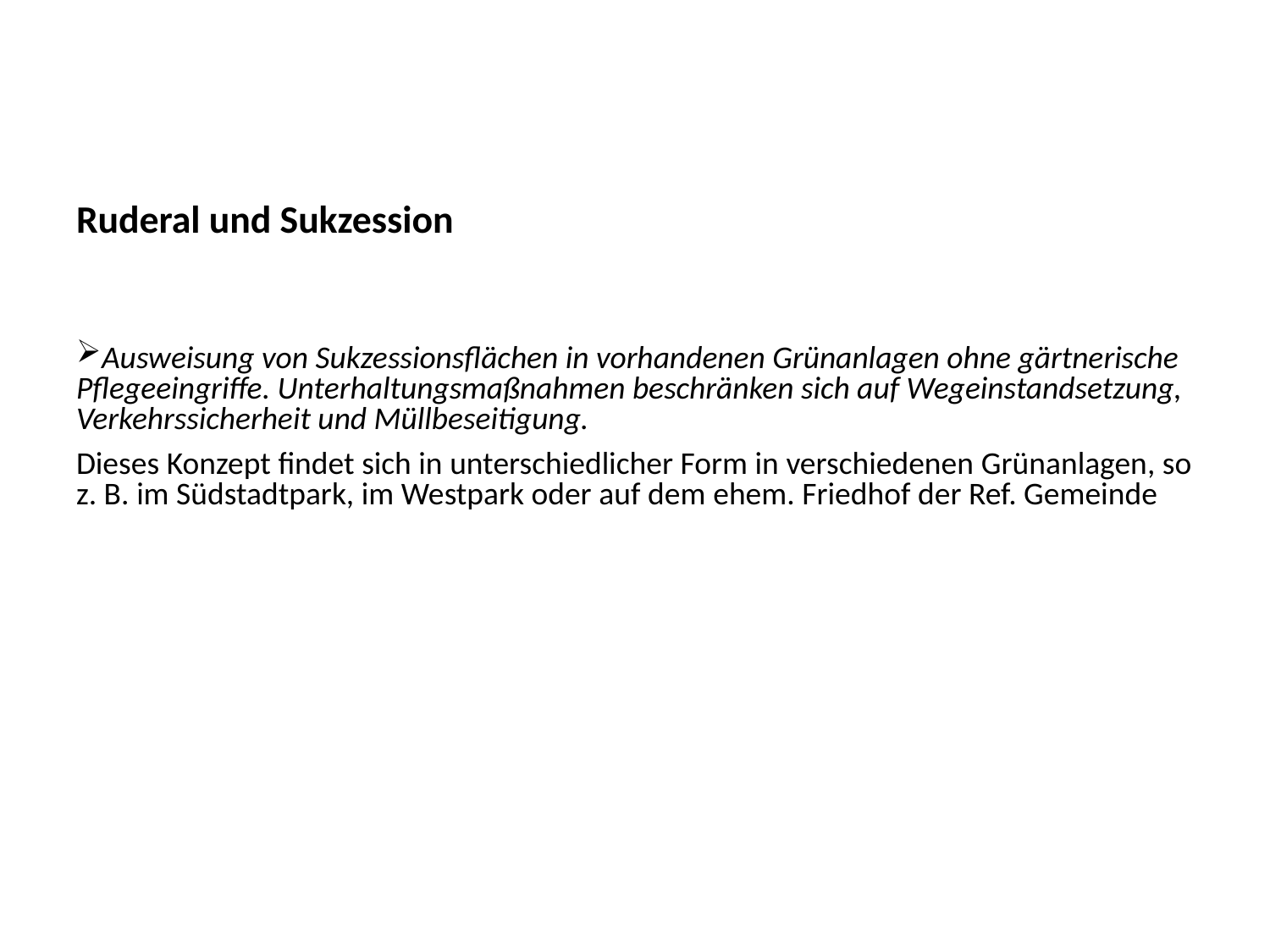

Ruderal und Sukzession

Ausweisung von Sukzessionsflächen in vorhandenen Grünanlagen ohne gärtnerische Pflegeeingriffe. Unterhaltungsmaßnahmen beschränken sich auf Wegeinstandsetzung, Verkehrssicherheit und Müllbeseitigung.
Dieses Konzept findet sich in unterschiedlicher Form in verschiedenen Grünanlagen, so z. B. im Südstadtpark, im Westpark oder auf dem ehem. Friedhof der Ref. Gemeinde